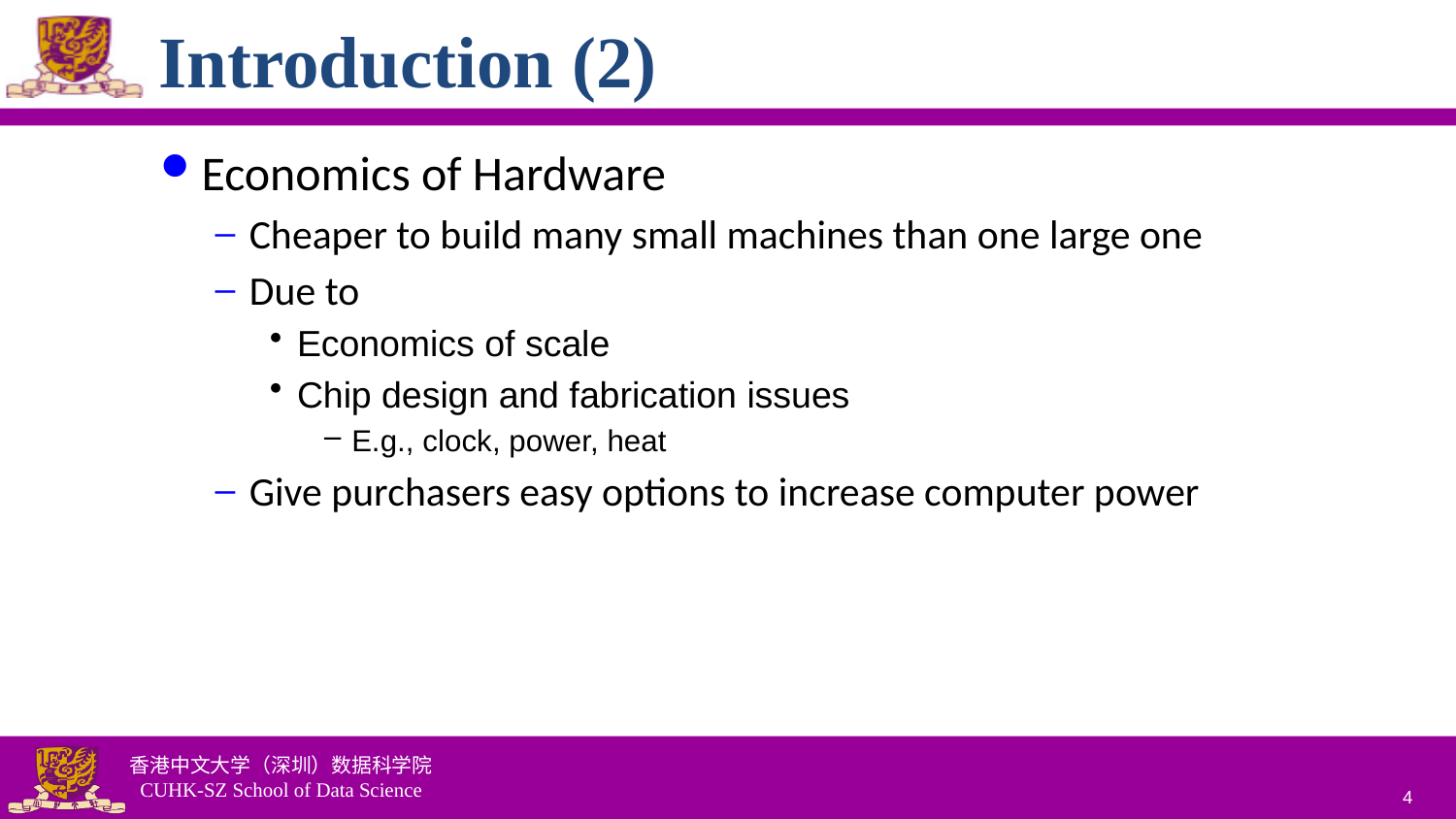

# Introduction (2)
Economics of Hardware
Cheaper to build many small machines than one large one
Due to
Economics of scale
Chip design and fabrication issues
E.g., clock, power, heat
Give purchasers easy options to increase computer power
4